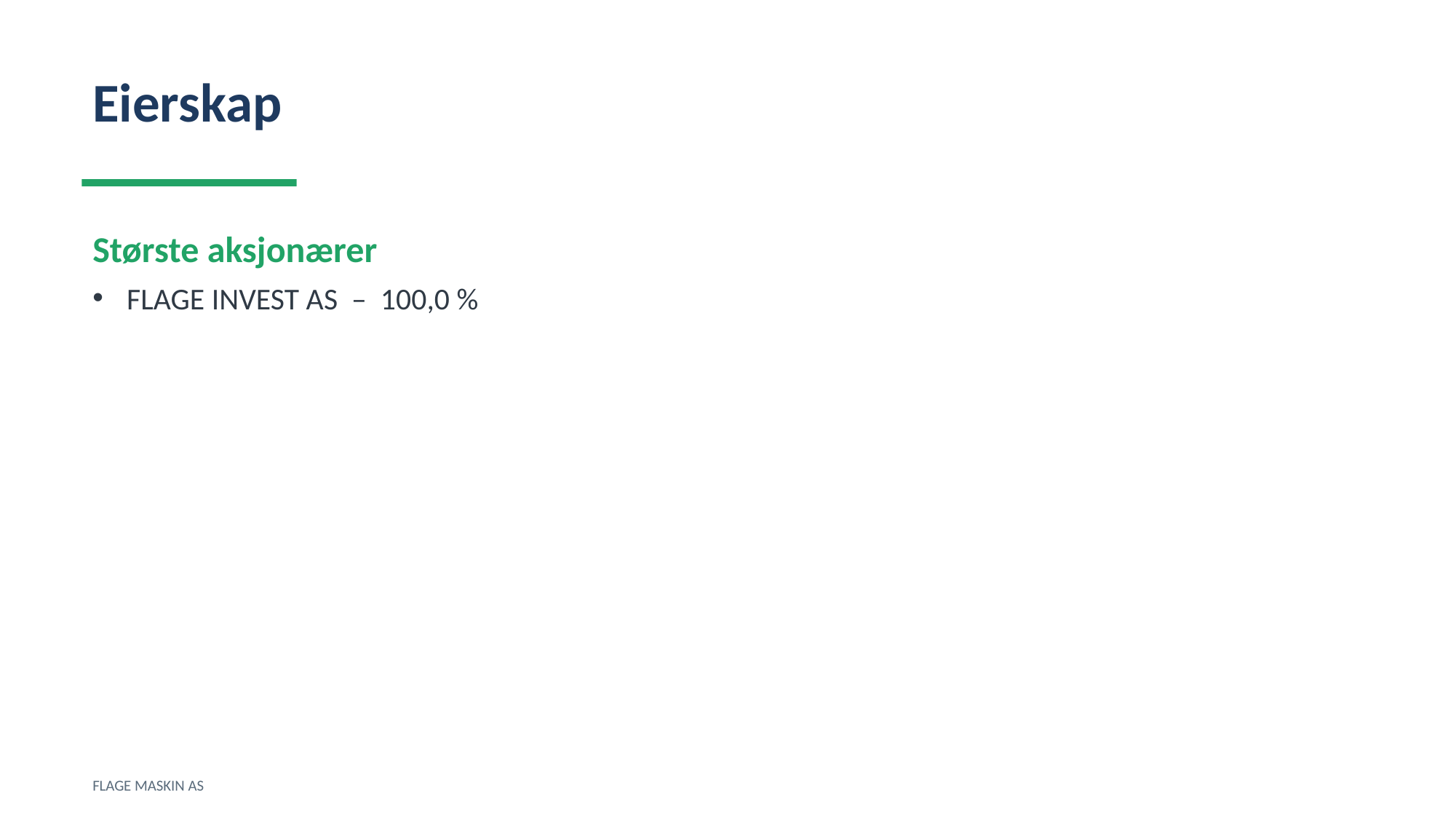

Eierskap

Største aksjonærer
FLAGE INVEST AS  –  100,0 %
FLAGE MASKIN AS